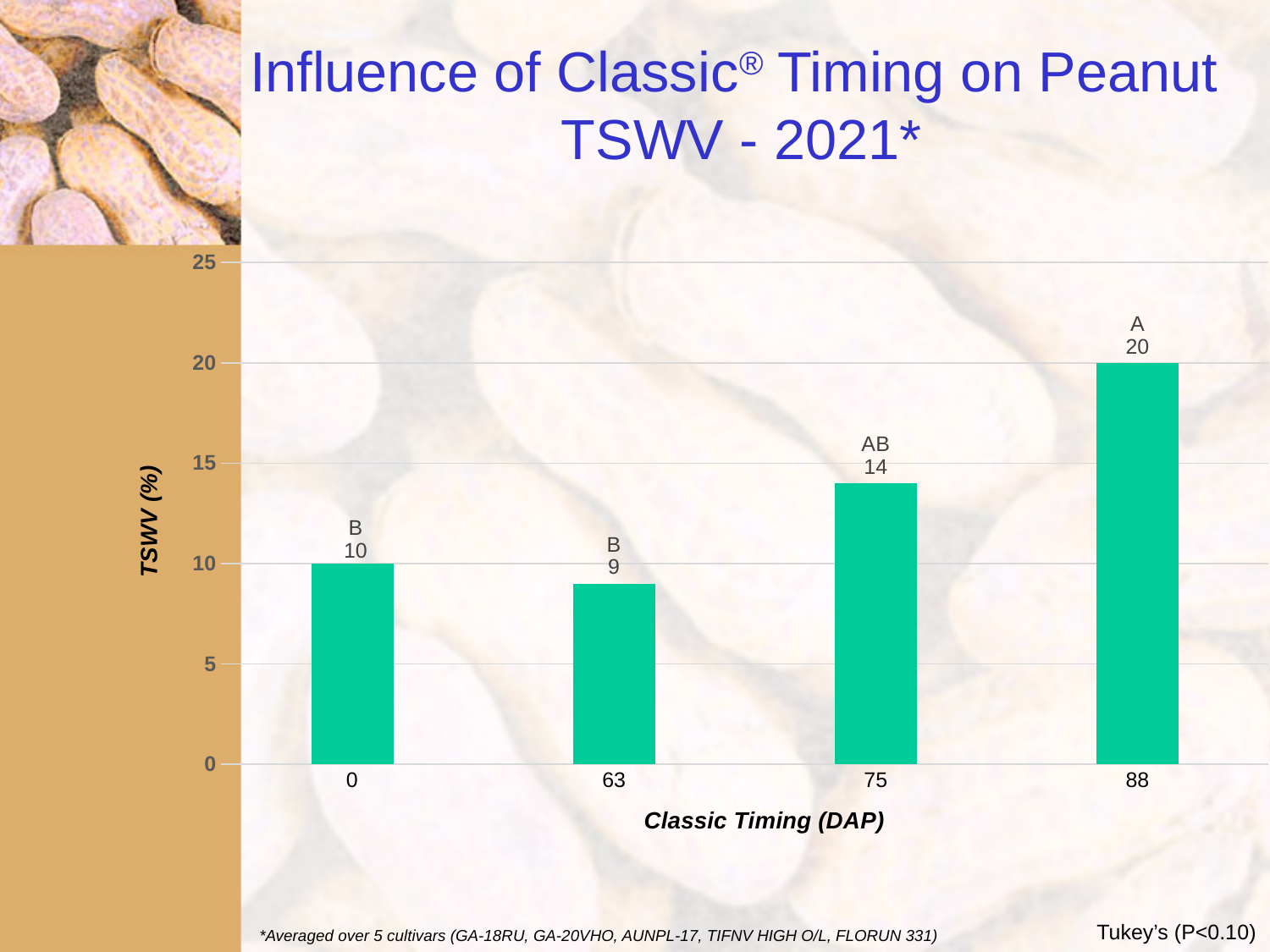

# Influence of Classic® Timing on Peanut TSWV - 2021*

### Chart

| Category | Column1 |
|---|---|
| 0 | 10.0 |
| 63 | 9.0 |
| 75 | 14.0 |
| 88 | 20.0 |
Tukey’s (P<0.10)
*Averaged over 5 cultivars (GA-18RU, GA-20VHO, AUNPL-17, TIFNV HIGH O/L, FLORUN 331)